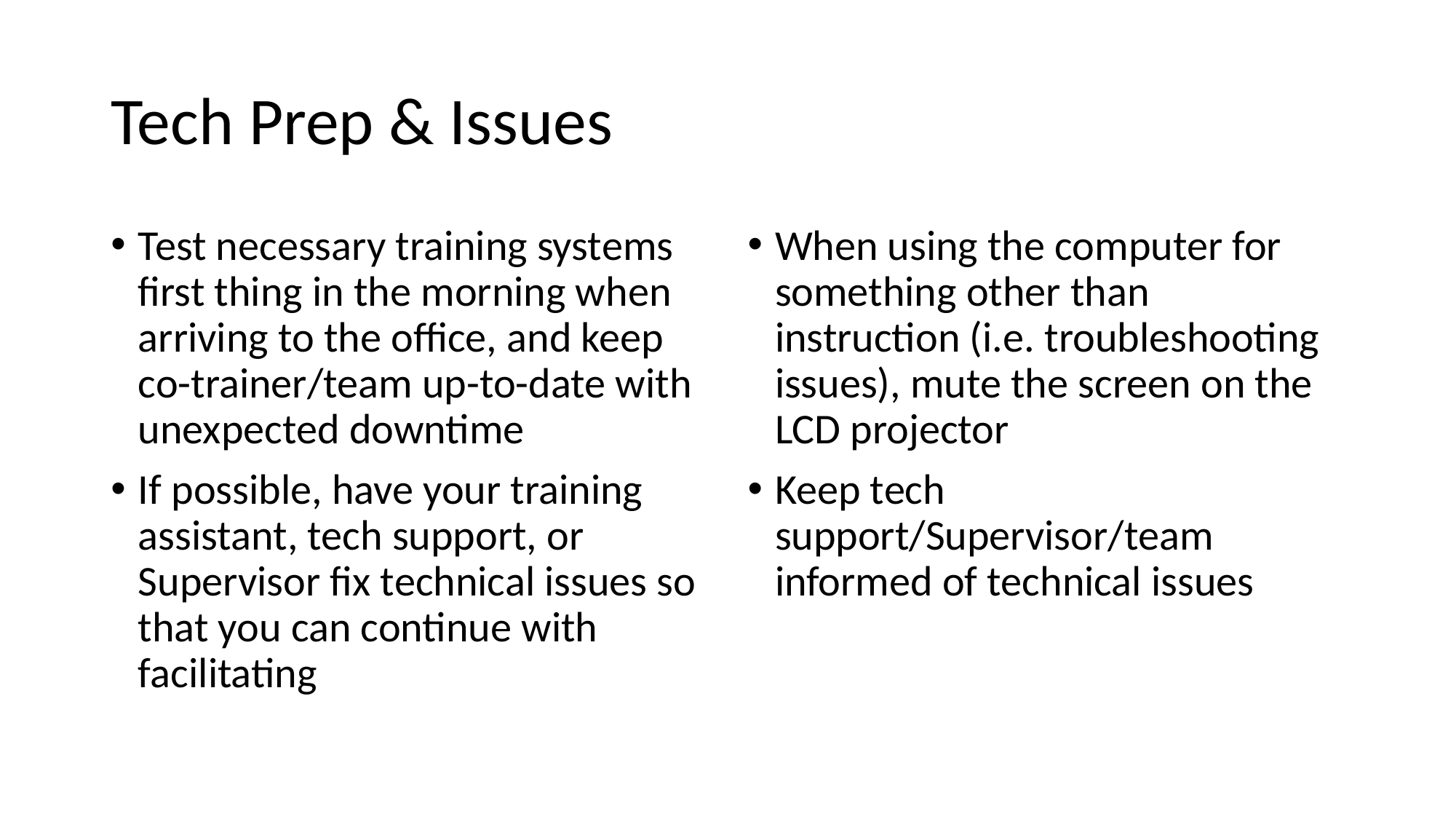

# Tech Prep & Issues
Test necessary training systems first thing in the morning when arriving to the office, and keep co-trainer/team up-to-date with unexpected downtime
If possible, have your training assistant, tech support, or Supervisor fix technical issues so that you can continue with facilitating

When using the computer for something other than instruction (i.e. troubleshooting issues), mute the screen on the LCD projector
Keep tech support/Supervisor/team informed of technical issues